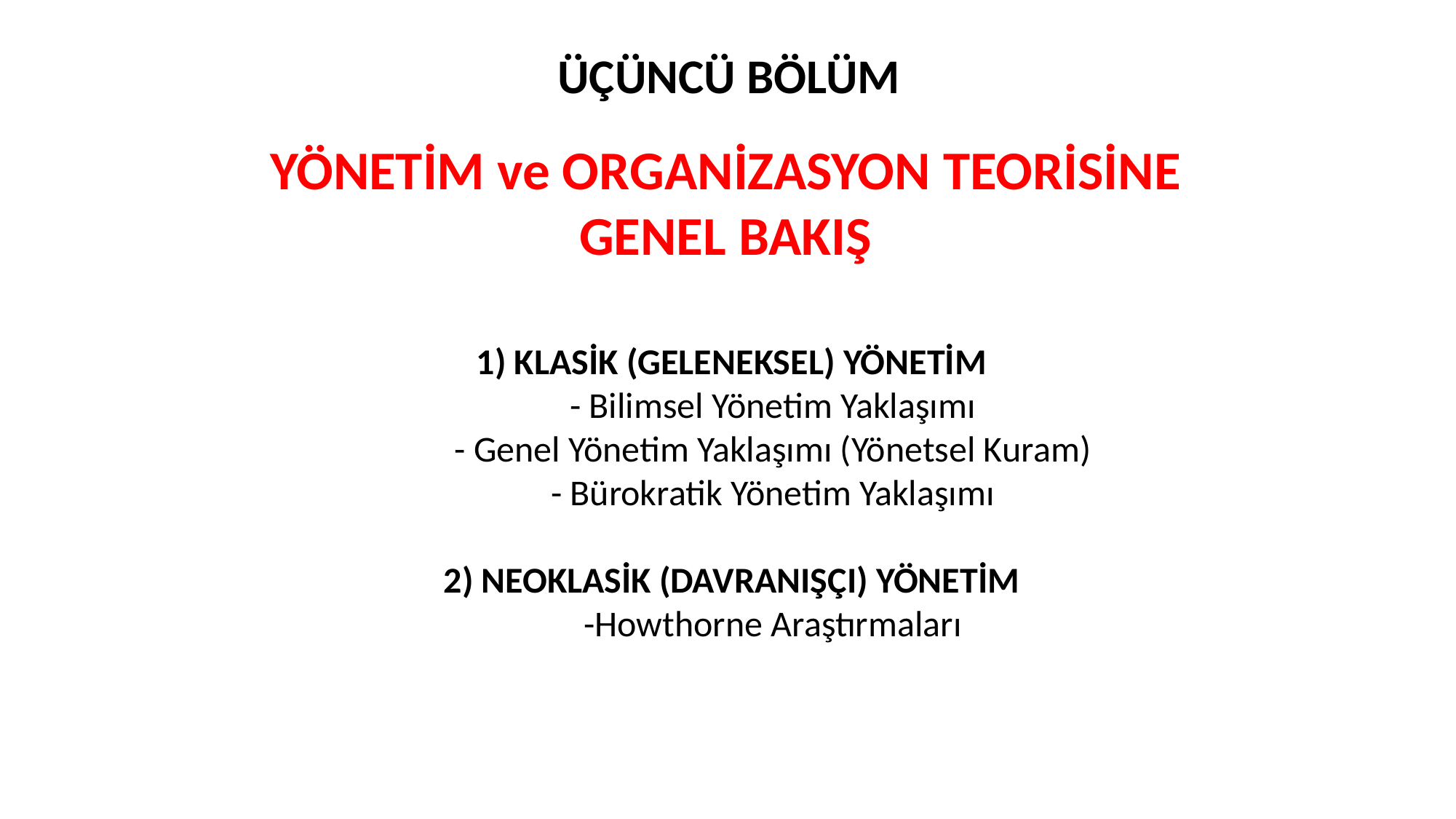

ÜÇÜNCÜ BÖLÜM
YÖNETİM ve ORGANİZASYON TEORİSİNE
GENEL BAKIŞ
1) KLASİK (GELENEKSEL) YÖNETİM
          - Bilimsel Yönetim Yaklaşımı
          - Genel Yönetim Yaklaşımı (Yönetsel Kuram)
          - Bürokratik Yönetim Yaklaşımı

2) NEOKLASİK (DAVRANIŞÇI) YÖNETİM
          -Howthorne Araştırmaları